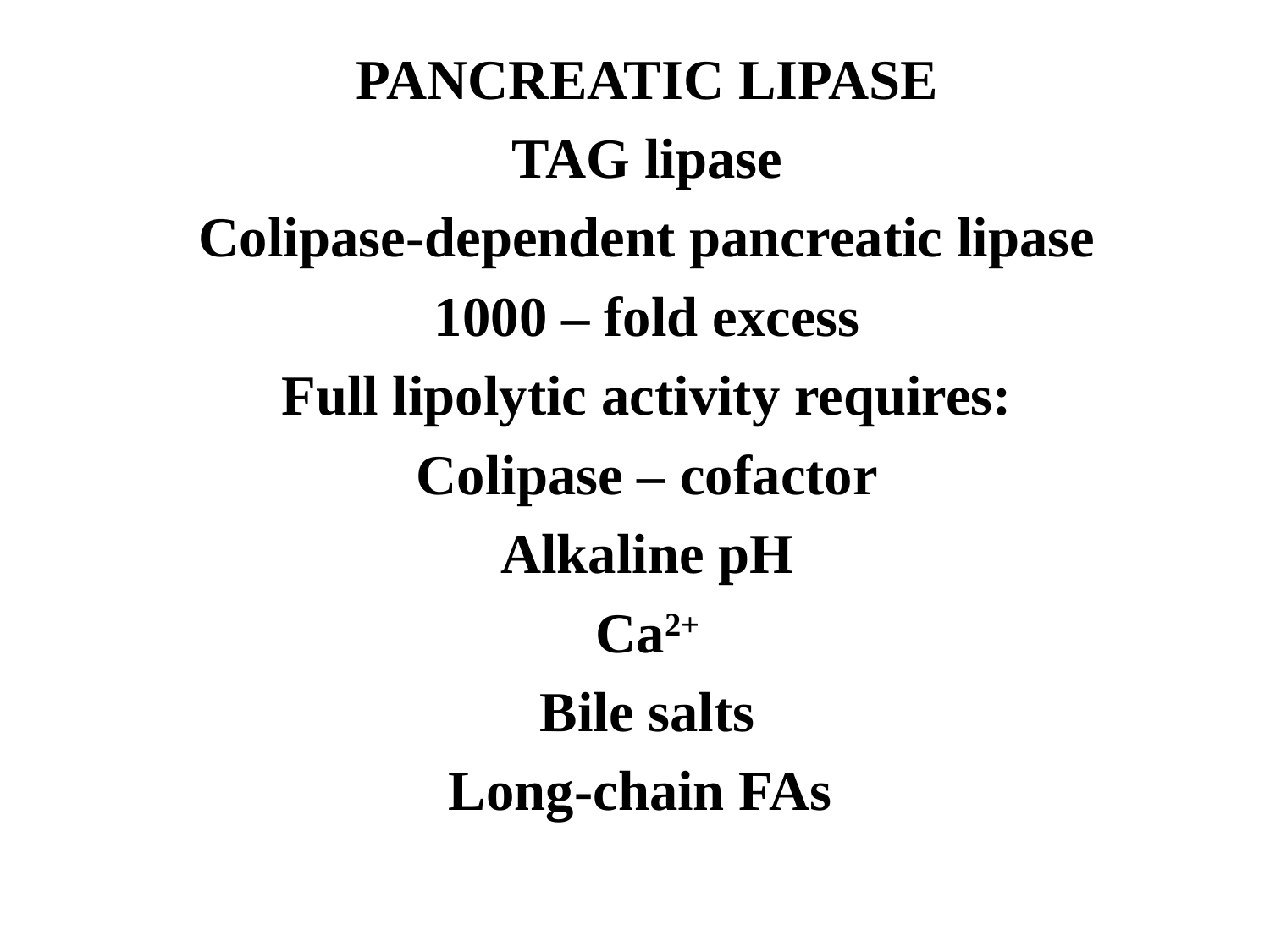

PANCREATIC LIPASE
TAG lipase
Colipase-dependent pancreatic lipase
1000 – fold excess
Full lipolytic activity requires:
Colipase – cofactor
Alkaline pH
Ca2+
Bile salts
Long-chain FAs